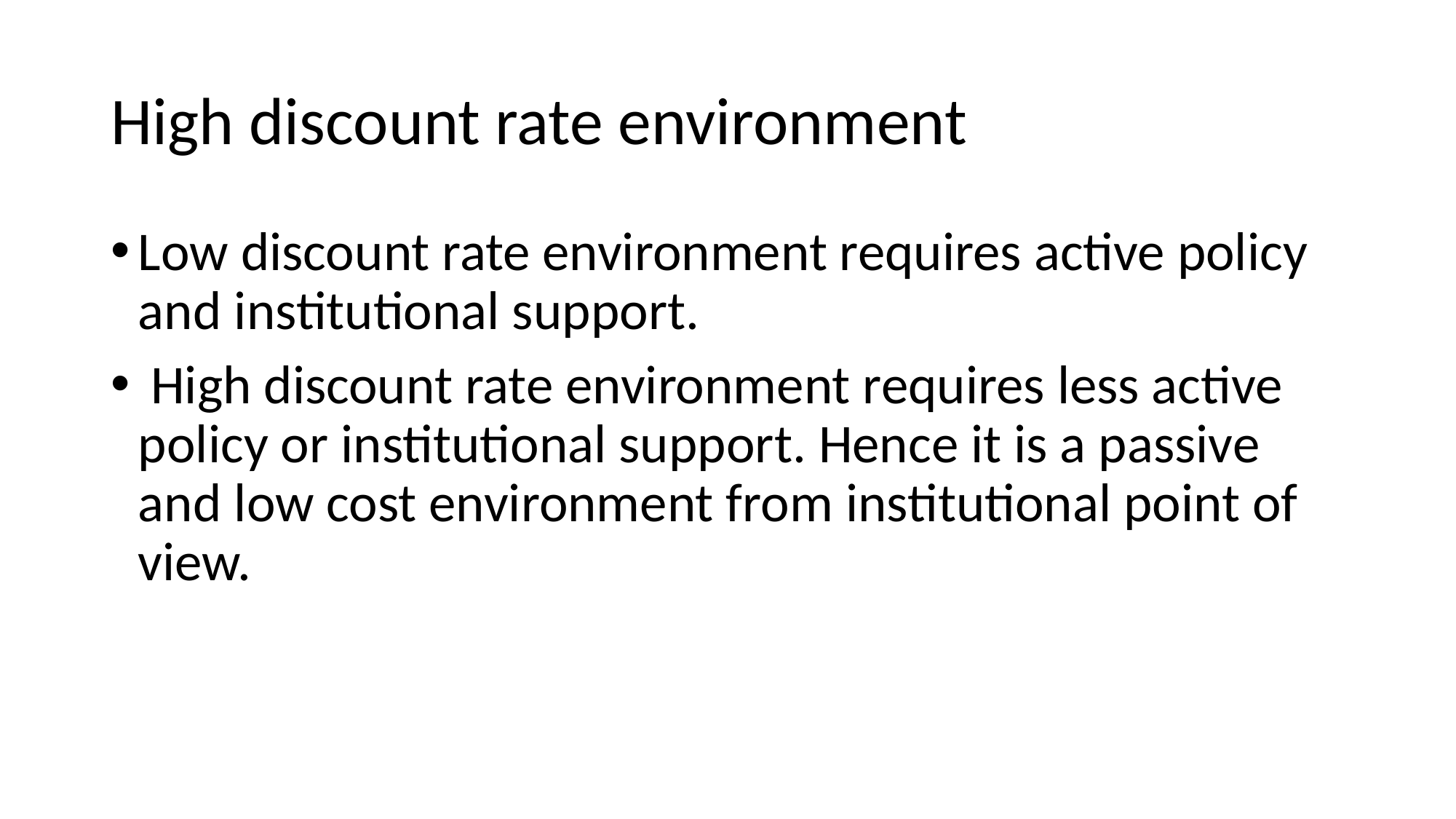

# High discount rate environment
Low discount rate environment requires active policy and institutional support.
 High discount rate environment requires less active policy or institutional support. Hence it is a passive and low cost environment from institutional point of view.